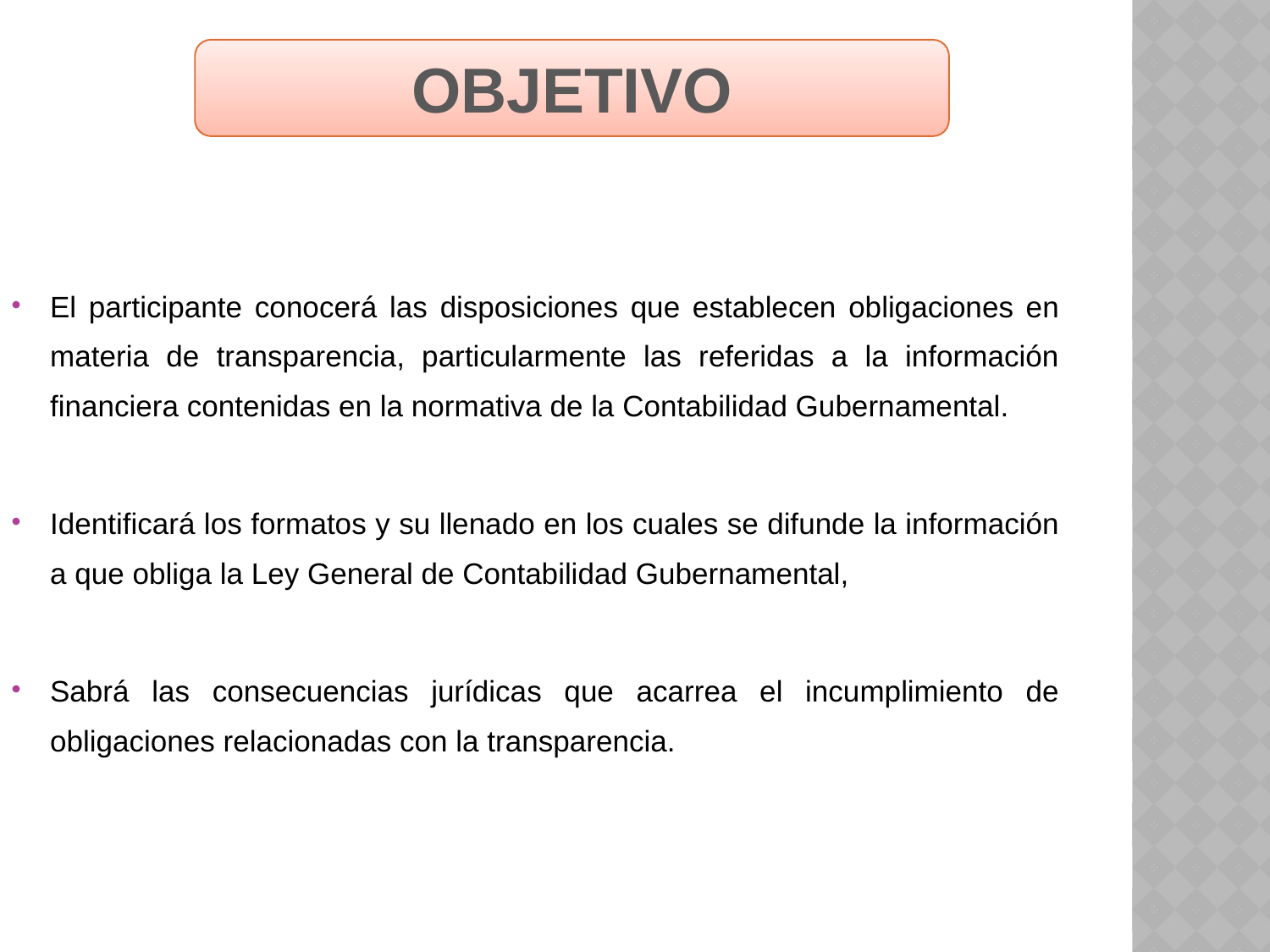

OBJETIVO
El participante conocerá las disposiciones que establecen obligaciones en materia de transparencia, particularmente las referidas a la información financiera contenidas en la normativa de la Contabilidad Gubernamental.

Identificará los formatos y su llenado en los cuales se difunde la información a que obliga la Ley General de Contabilidad Gubernamental,

Sabrá las consecuencias jurídicas que acarrea el incumplimiento de obligaciones relacionadas con la transparencia.